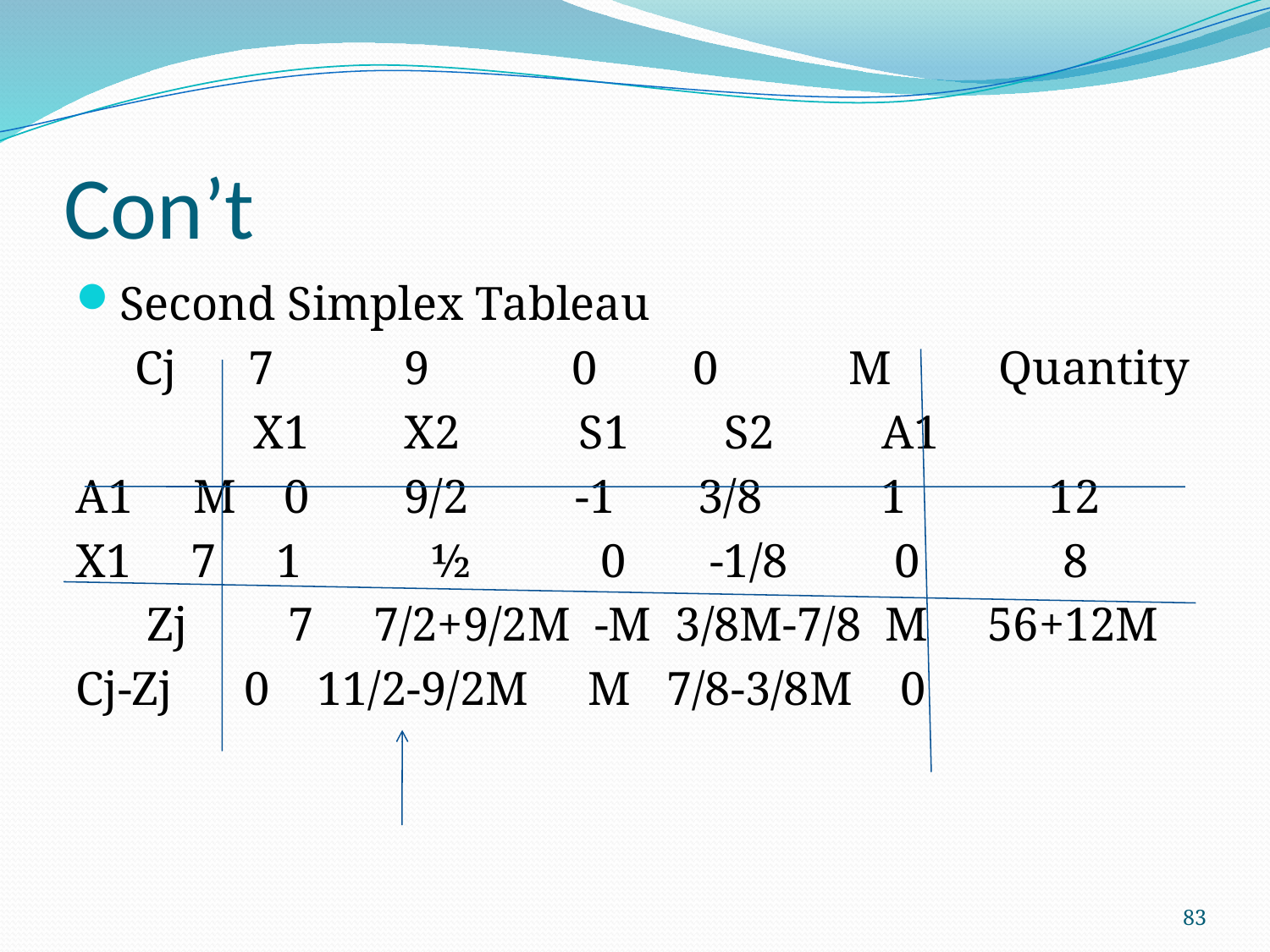

# Con’t
Second Simplex Tableau
     Cj      7           9            0        0           M         Quantity
               X1        X2          S1        S2         A1
A1     M    0        9/2         -1       3/8          1            12
X1     7     1           ½           0       -1/8         0            8
      Zj	    7     7/2+9/2M  -M  3/8M-7/8  M     56+12M
Cj-Zj      0    11/2-9/2M     M   7/8-3/8M    0

83